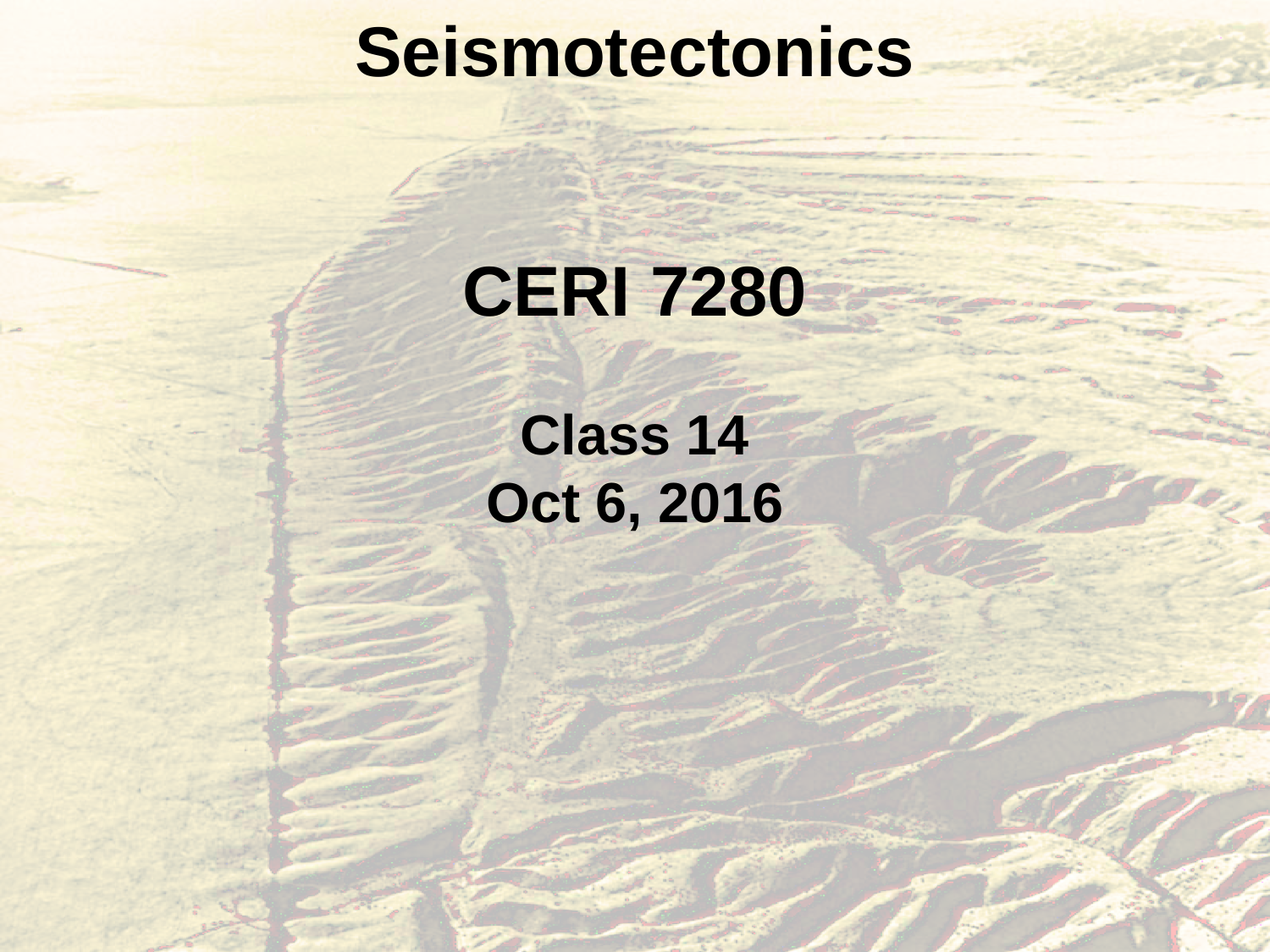

Seismotectonics

CERI 7280

Class 14
Oct 6, 2016